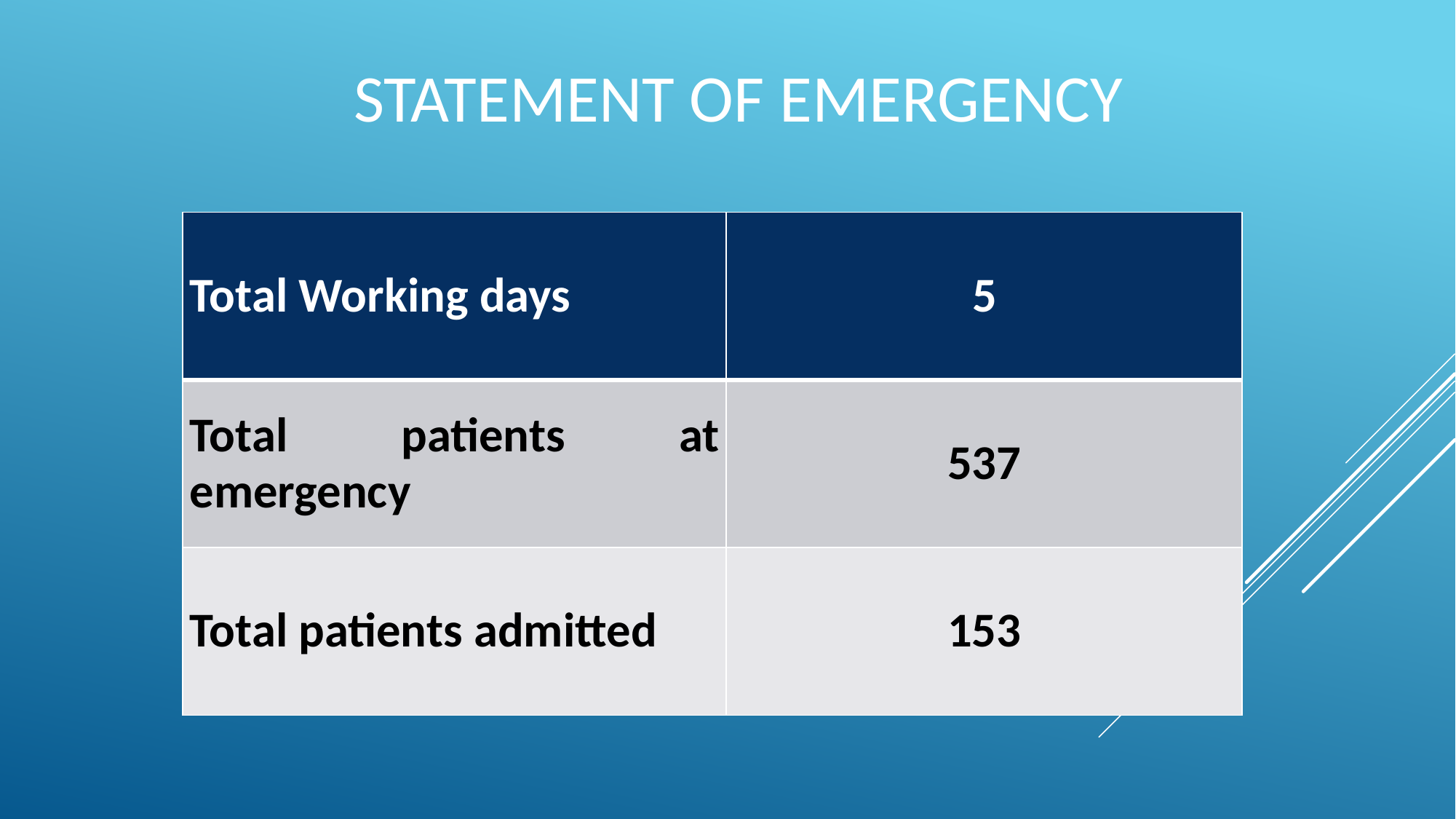

# Statement of Emergency
| Total Working days | 5 |
| --- | --- |
| Total patients at emergency | 537 |
| Total patients admitted | 153 |